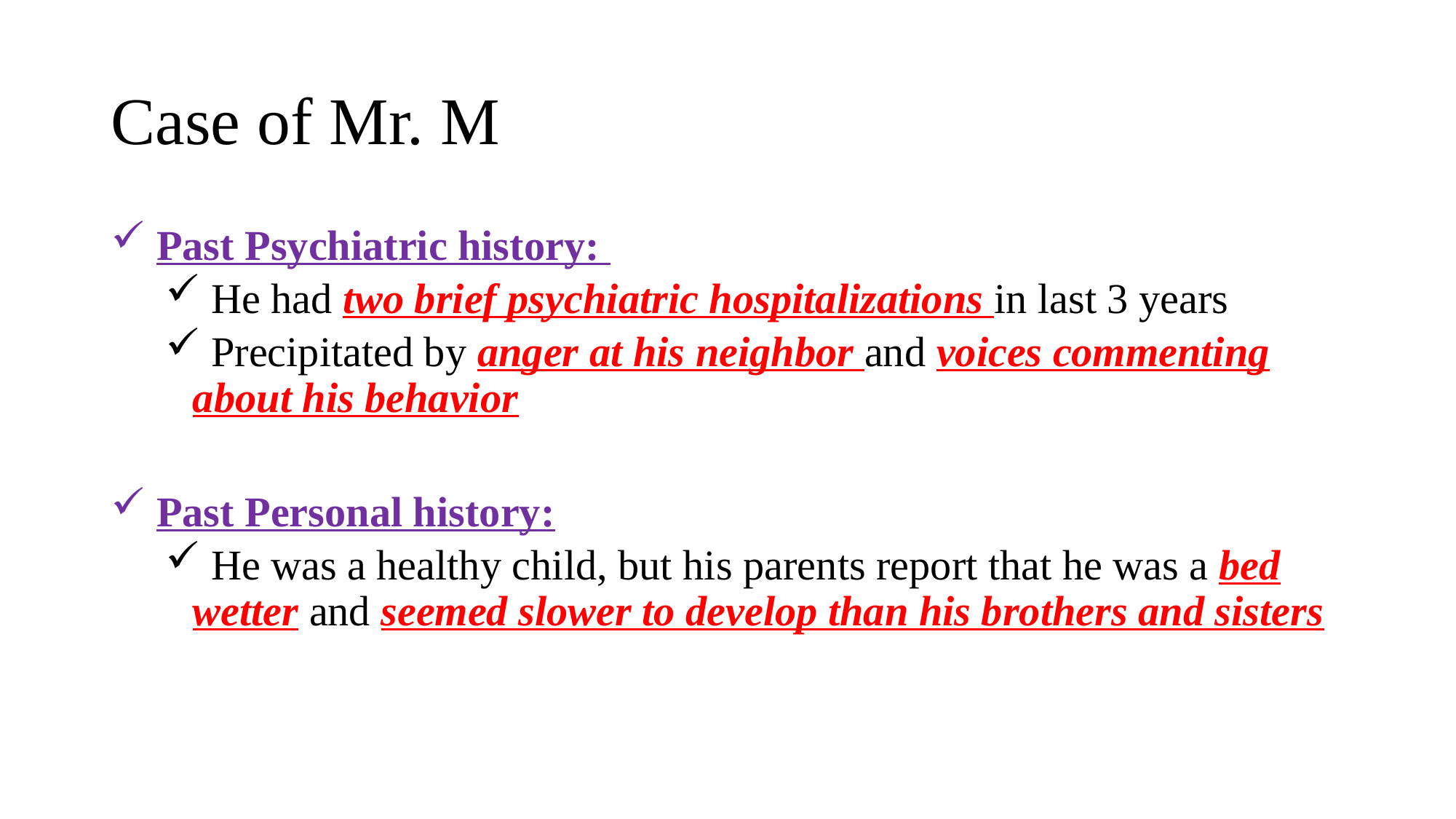

# Case of Mr. M
 Past Psychiatric history:
 He had two brief psychiatric hospitalizations in last 3 years
 Precipitated by anger at his neighbor and voices commenting about his behavior

 Past Personal history:
 He was a healthy child, but his parents report that he was a bed wetter and seemed slower to develop than his brothers and sisters